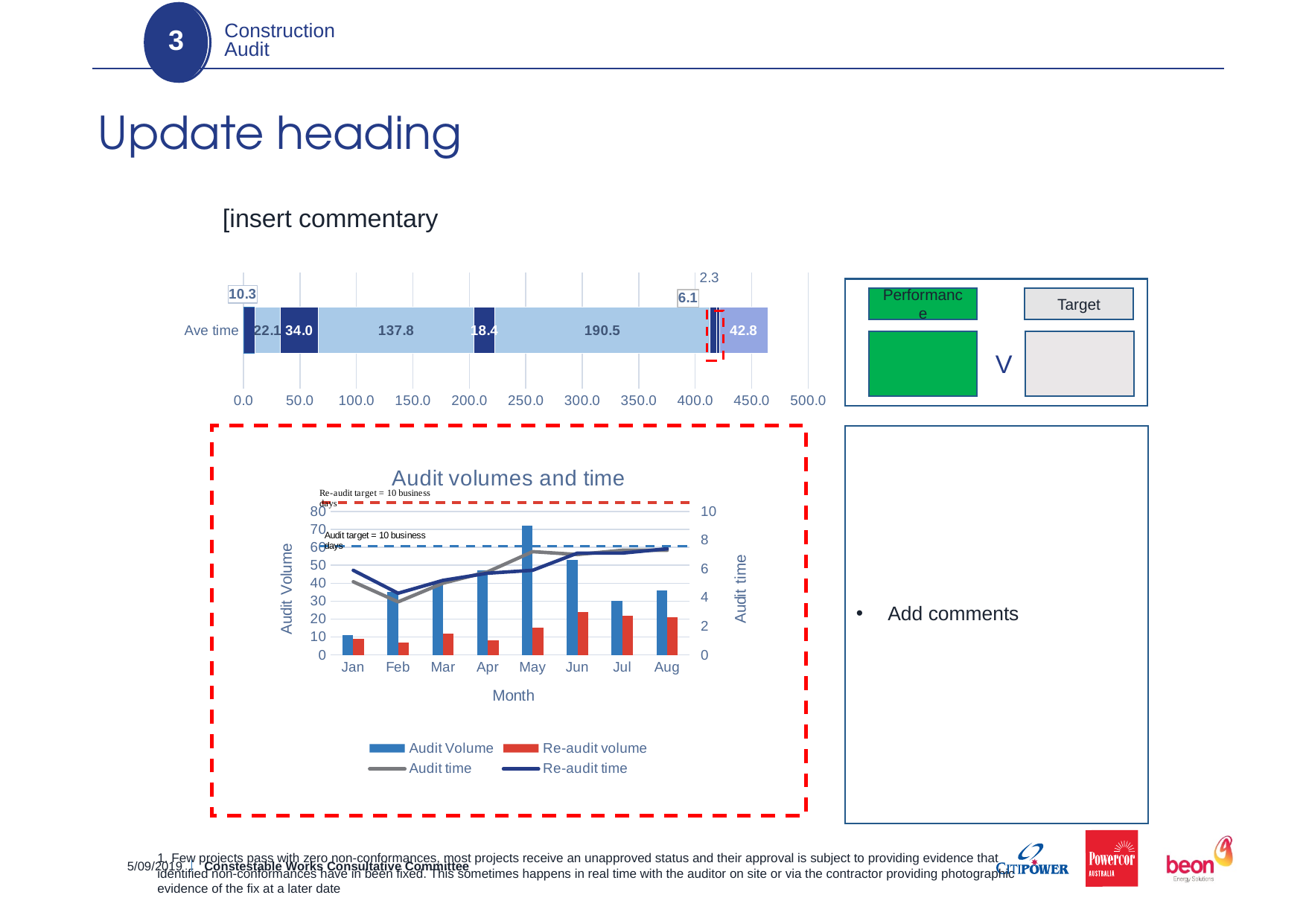

3
Construction
Audit
# Update heading
[insert commentary

### Chart

| Category |  |  |  |  |  |  |  |  |  |
|---|---|---|---|---|---|---|---|---|---|
| Ave time | 10.299999999999999 | 22.083333333333332 | 33.983333333333334 | 137.77499999999998 | 18.36575413835671 | 190.48333333333332 | 6.091666666666668 | 2.3333333333333335 | 42.81666666666666 |
Performance
Target

V
Add comments

### Chart: Audit volumes and time

| Category | Audit Volume | Re-audit volume | Audit time | Re-audit time |
|---|---|---|---|---|
| Jan | 11.0 | 9.0 | 5.1 | 5.9 |
| Feb | 35.0 | 7.0 | 3.7 | 4.3 |
| Mar | 41.0 | 12.0 | 5.0 | 5.2 |
| Apr | 47.0 | 8.0 | 5.8 | 5.7 |
| May | 72.0 | 15.0 | 7.2 | 5.9 |
| Jun | 53.0 | 24.0 | 7.0 | 7.1 |
| Jul | 30.0 | 22.0 | 7.3 | 7.1 |
| Aug | 36.0 | 21.0 | 7.3 | 7.4 |
1. Few projects pass with zero non-conformances, most projects receive an unapproved status and their approval is subject to providing evidence that identified non-conformances have in been fixed. This sometimes happens in real time with the auditor on site or via the contractor providing photographic evidence of the fix at a later date
5/09/2019
Constestable Works Consultative Committee